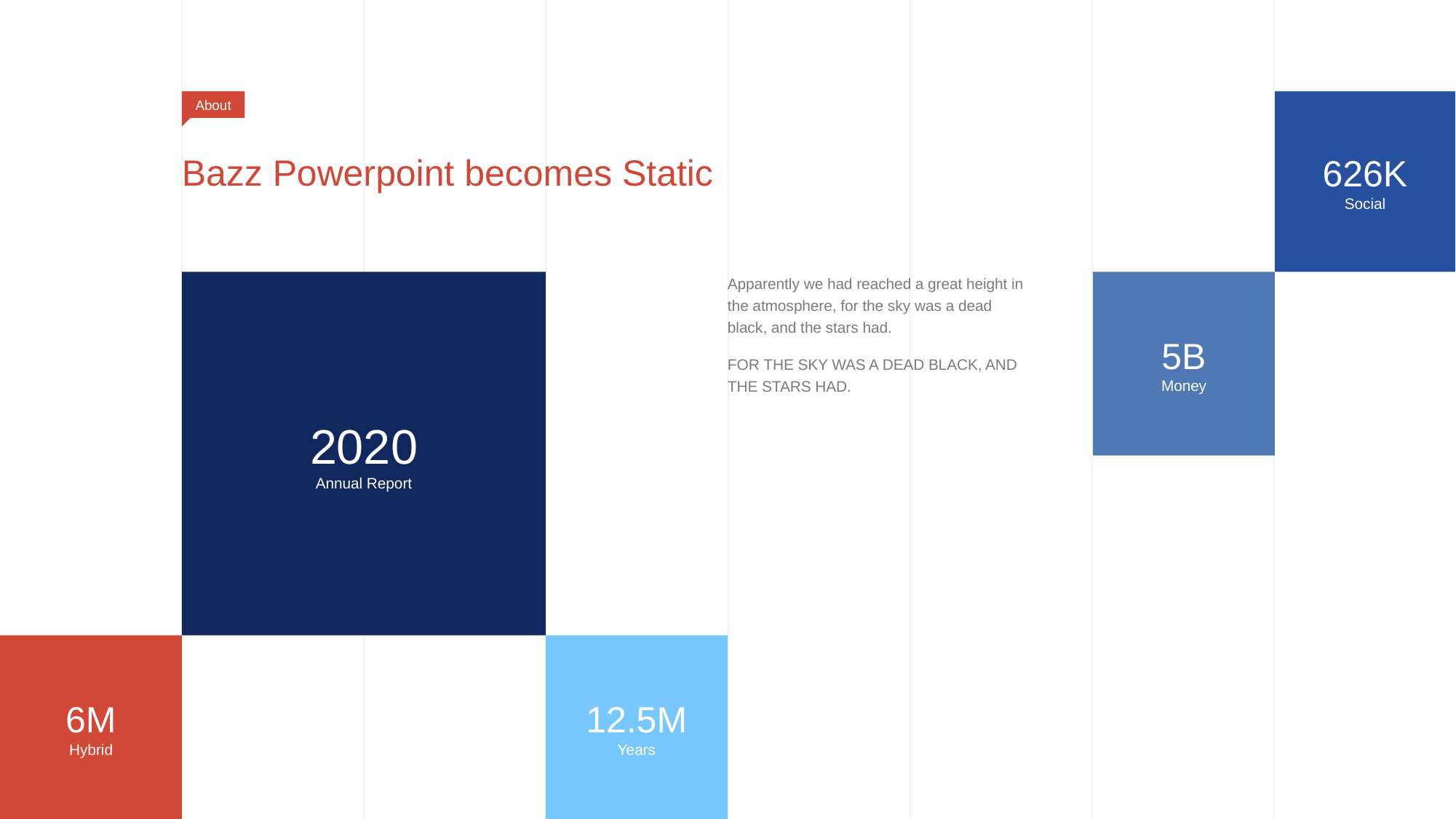

626K
Social
About

# Bazz Powerpoint becomes Static
Apparently we had reached a great height in the atmosphere, for the sky was a dead black, and the stars had.
2020
Annual Report
5B
Money
FOR THE SKY WAS A DEAD BLACK, AND THE STARS HAD.

6M
Hybrid
12.5M
Years